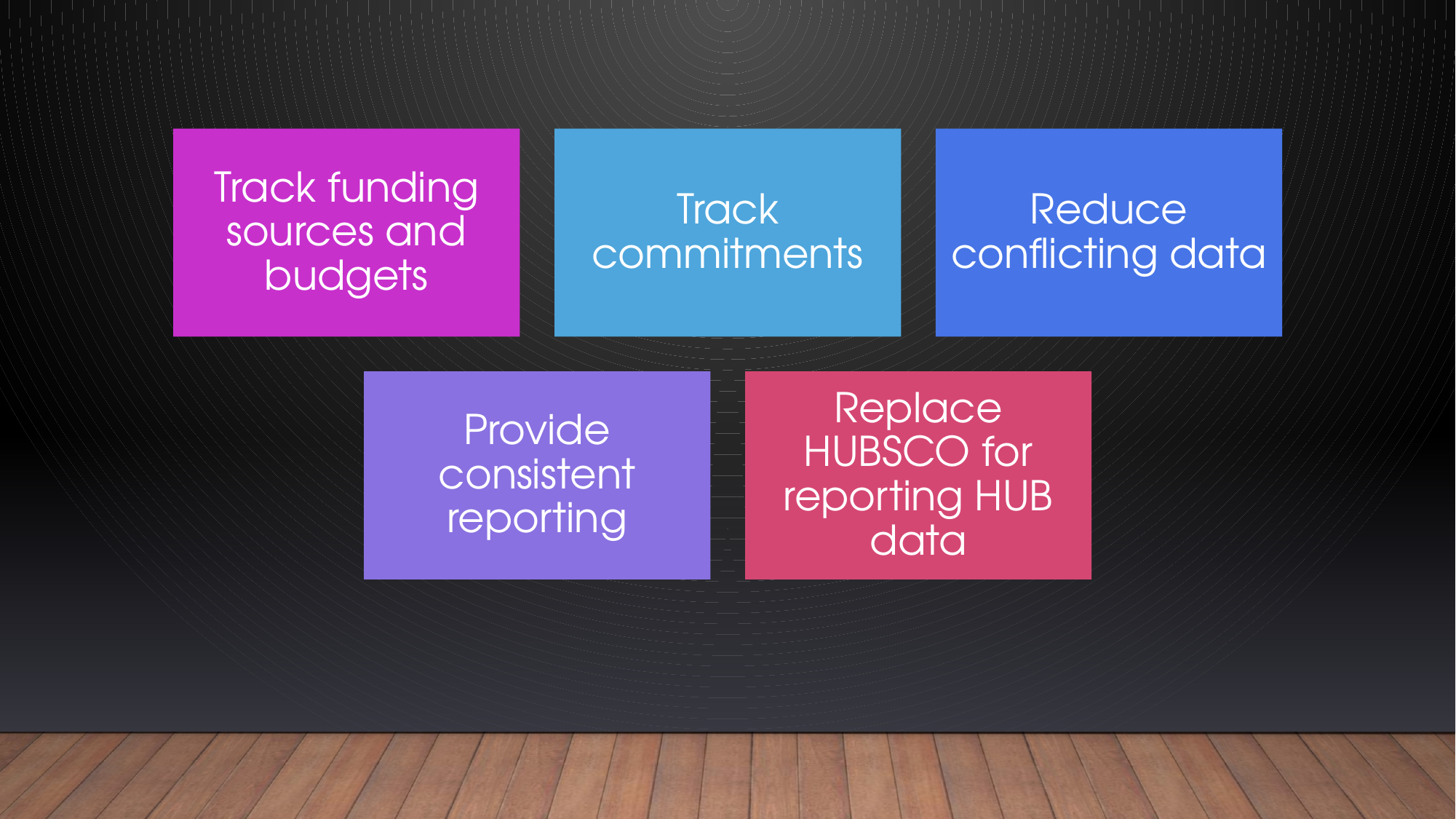

Track funding sources and budgets
Track commitments
Reduce conflicting data
Provide consistent reporting
Replace HUBSCO for reporting HUB data